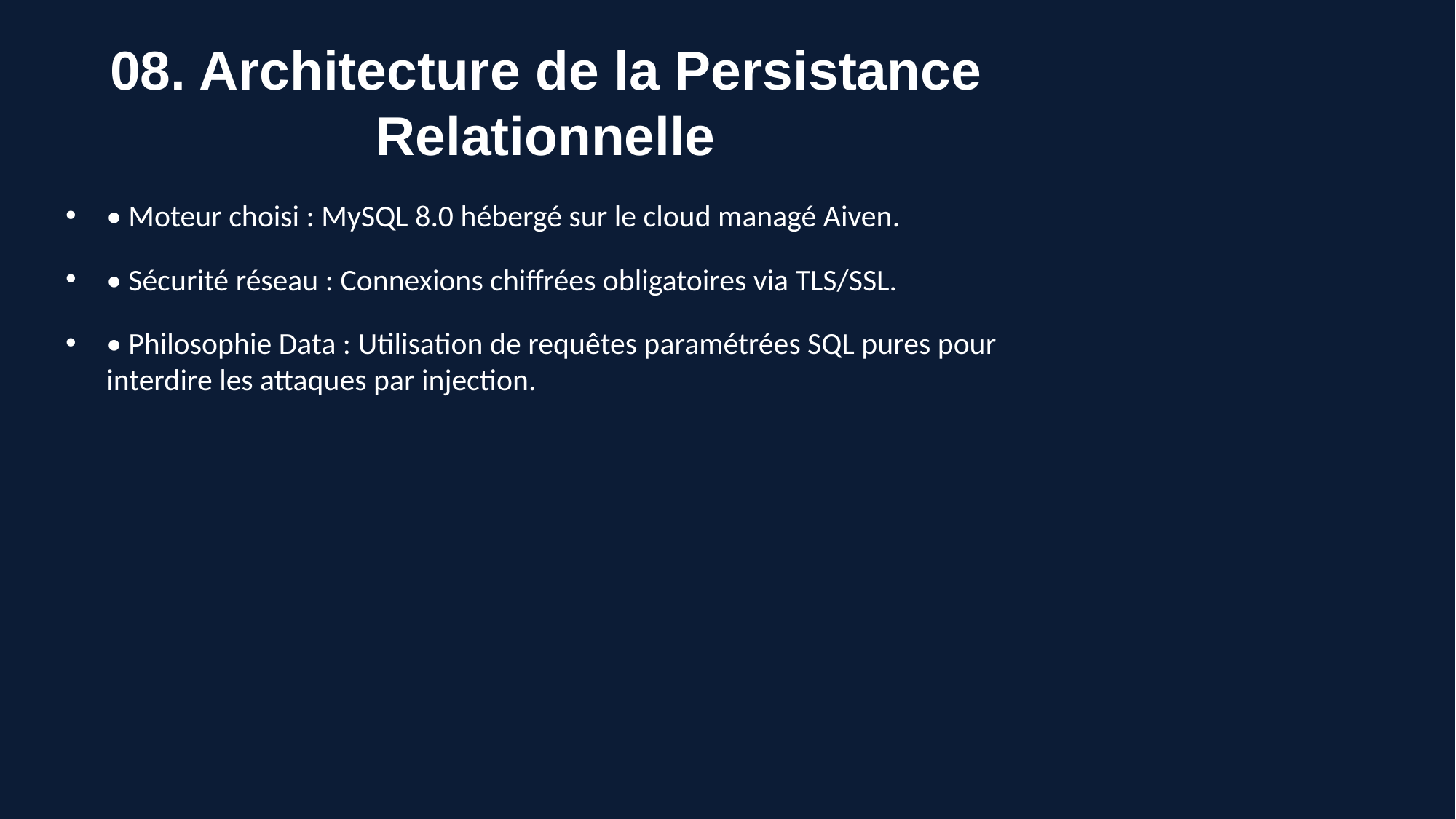

# 08. Architecture de la Persistance Relationnelle
• Moteur choisi : MySQL 8.0 hébergé sur le cloud managé Aiven.
• Sécurité réseau : Connexions chiffrées obligatoires via TLS/SSL.
• Philosophie Data : Utilisation de requêtes paramétrées SQL pures pour interdire les attaques par injection.